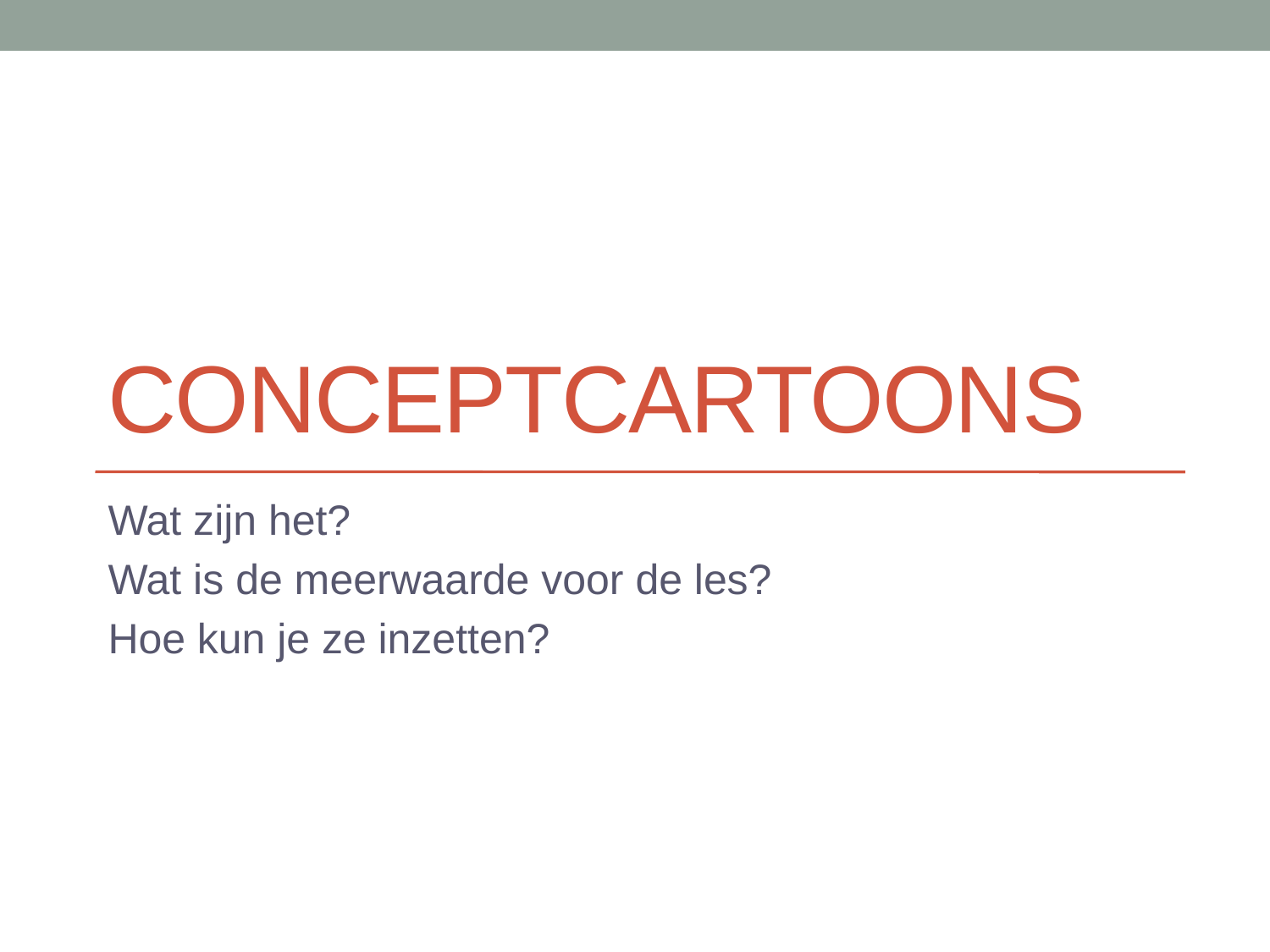

# Conceptcartoons
Wat zijn het?
Wat is de meerwaarde voor de les?
Hoe kun je ze inzetten?